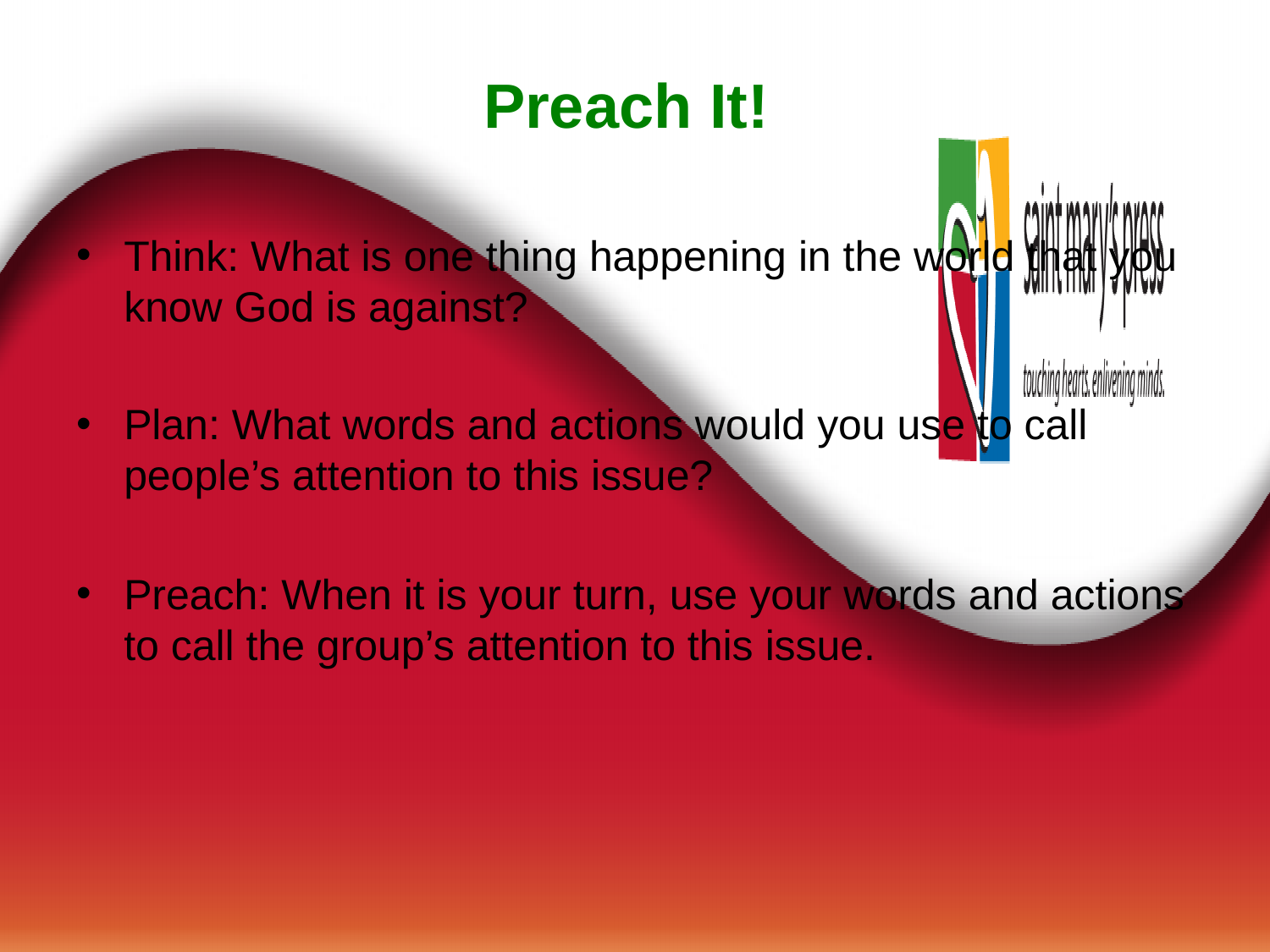

# Preach It!
Think: What is one thing happening in the world that you know God is against?

Plan: What words and actions would you use to call people’s attention to this issue?

Preach: When it is your turn, use your words and actions to call the group’s attention to this issue.